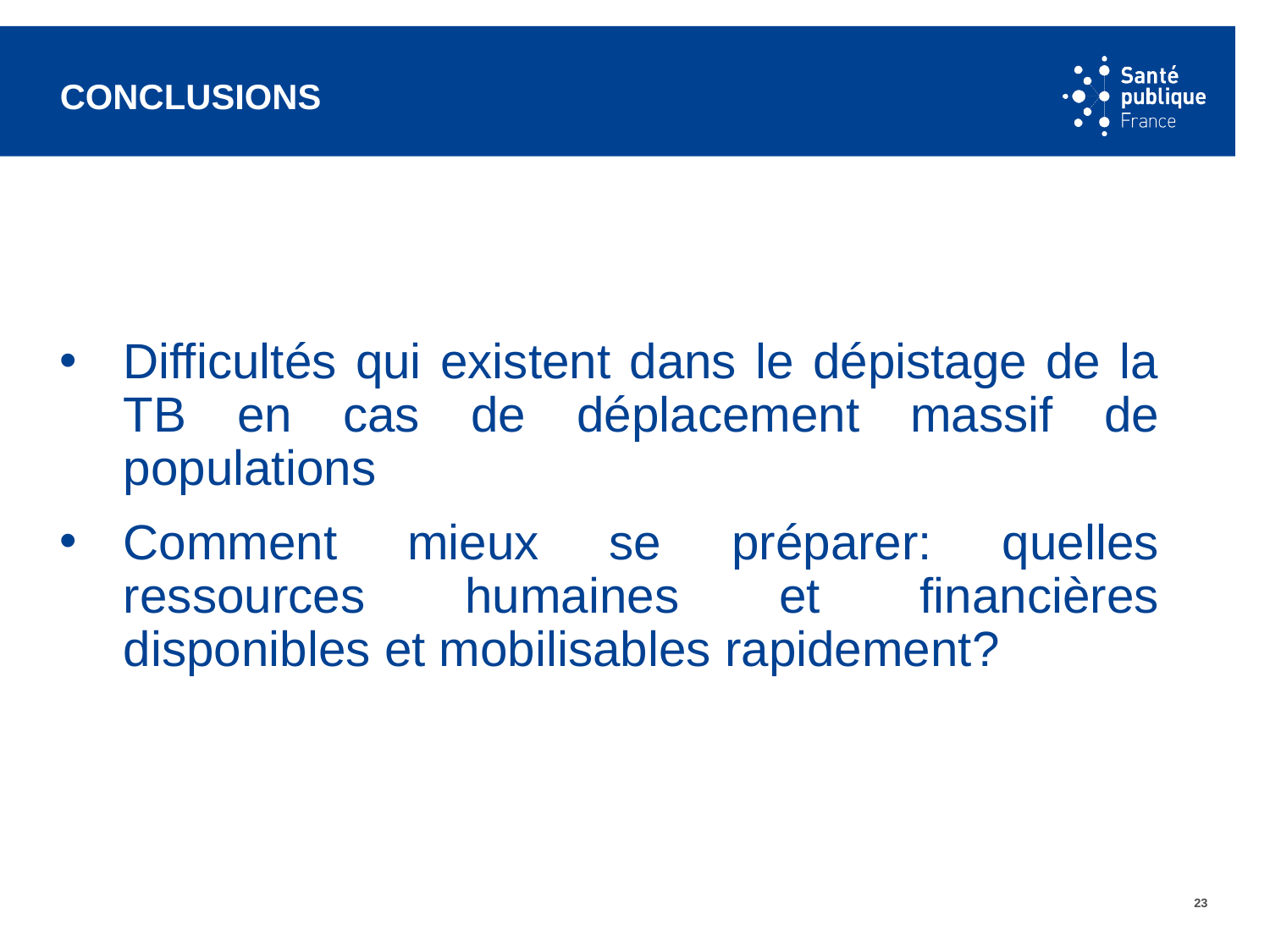

# conclusions
Difficultés qui existent dans le dépistage de la TB en cas de déplacement massif de populations
Comment mieux se préparer: quelles ressources humaines et financières disponibles et mobilisables rapidement?